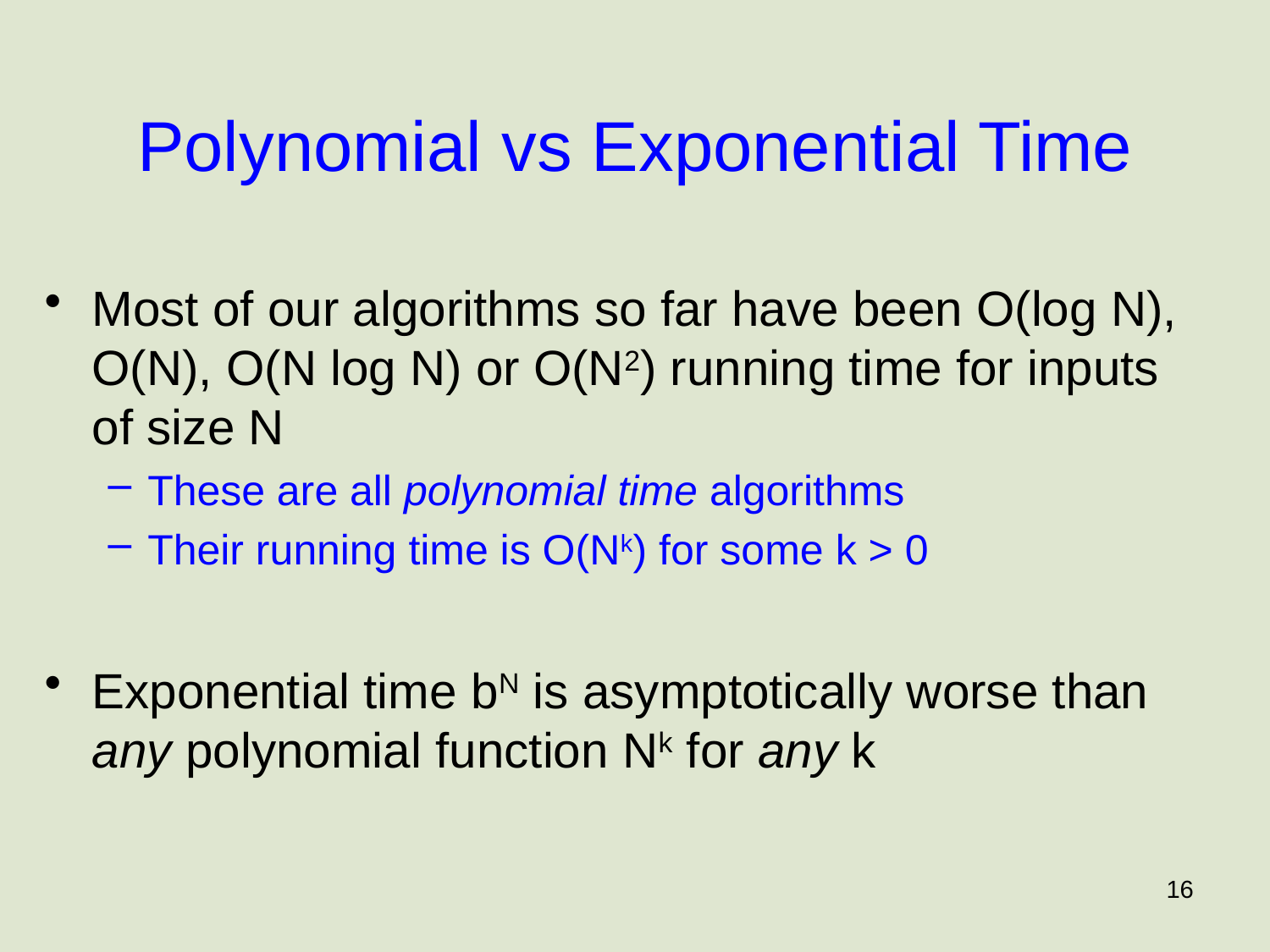

# Polynomial vs Exponential Time
Most of our algorithms so far have been O(log N), O(N), O(N log N) or O(N2) running time for inputs of size N
These are all polynomial time algorithms
Their running time is O(Nk) for some k > 0

Exponential time bN is asymptotically worse than any polynomial function Nk for any k
16